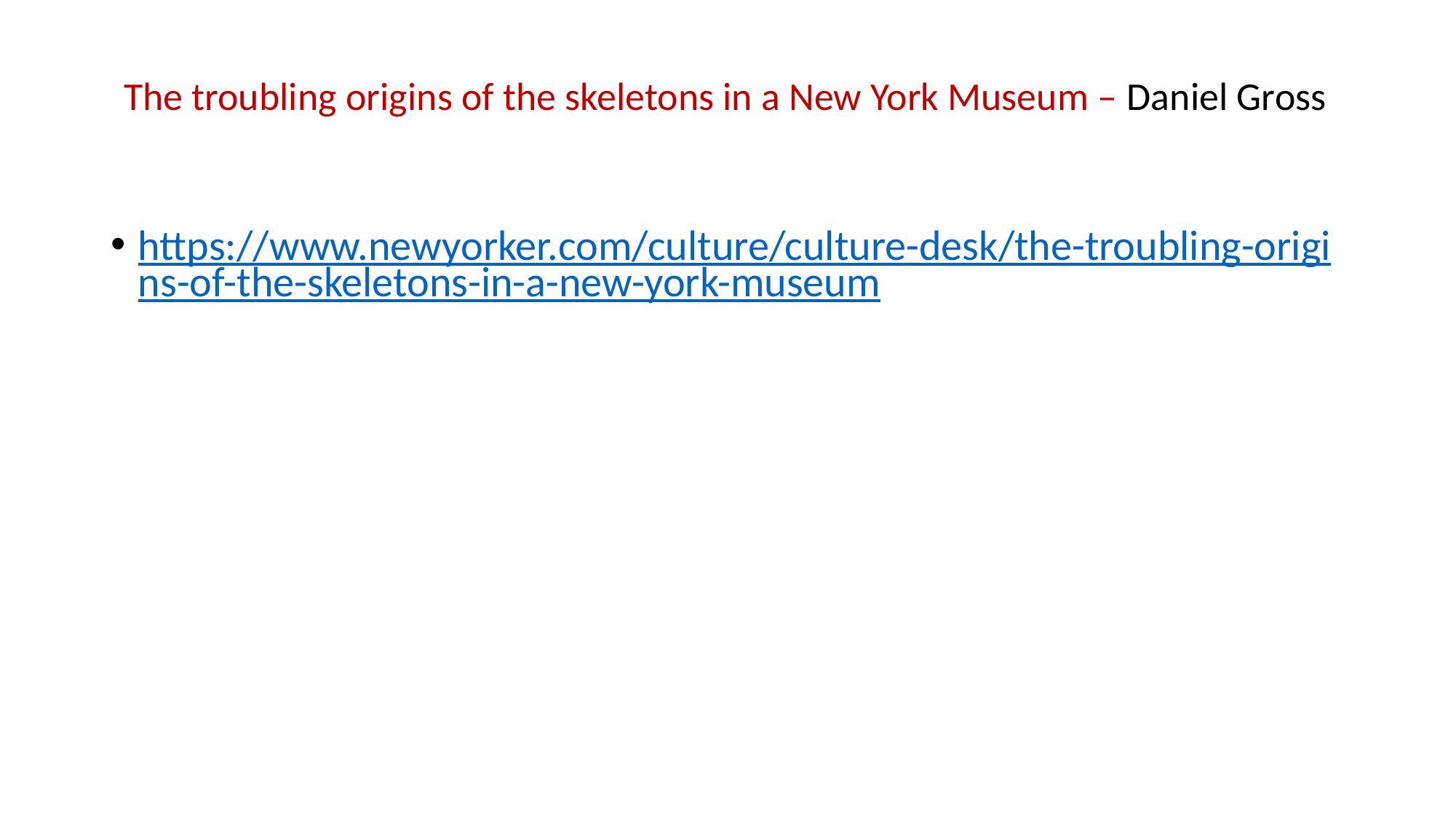

# The troubling origins of the skeletons in a New York Museum – Daniel Gross
https://www.newyorker.com/culture/culture-desk/the-troubling-origins-of-the-skeletons-in-a-new-york-museum